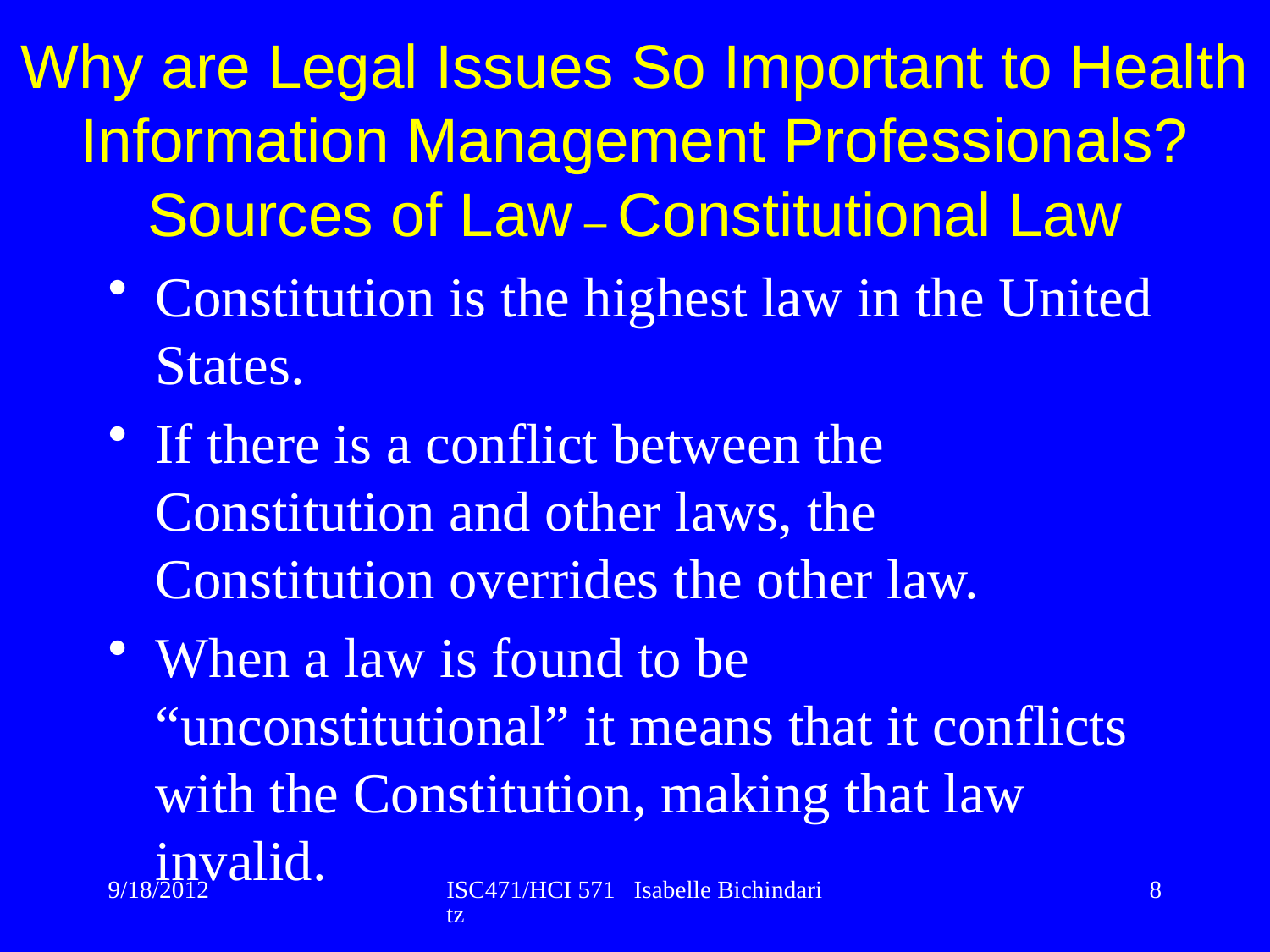

Why are Legal Issues So Important to Health Information Management Professionals? Sources of Law – Constitutional Law
Constitution is the highest law in the United States.
If there is a conflict between the Constitution and other laws, the Constitution overrides the other law.
When a law is found to be “unconstitutional” it means that it conflicts with the Constitution, making that law invalid.

9/18/2012
ISC471/HCI 571   Isabelle Bichindaritz
8